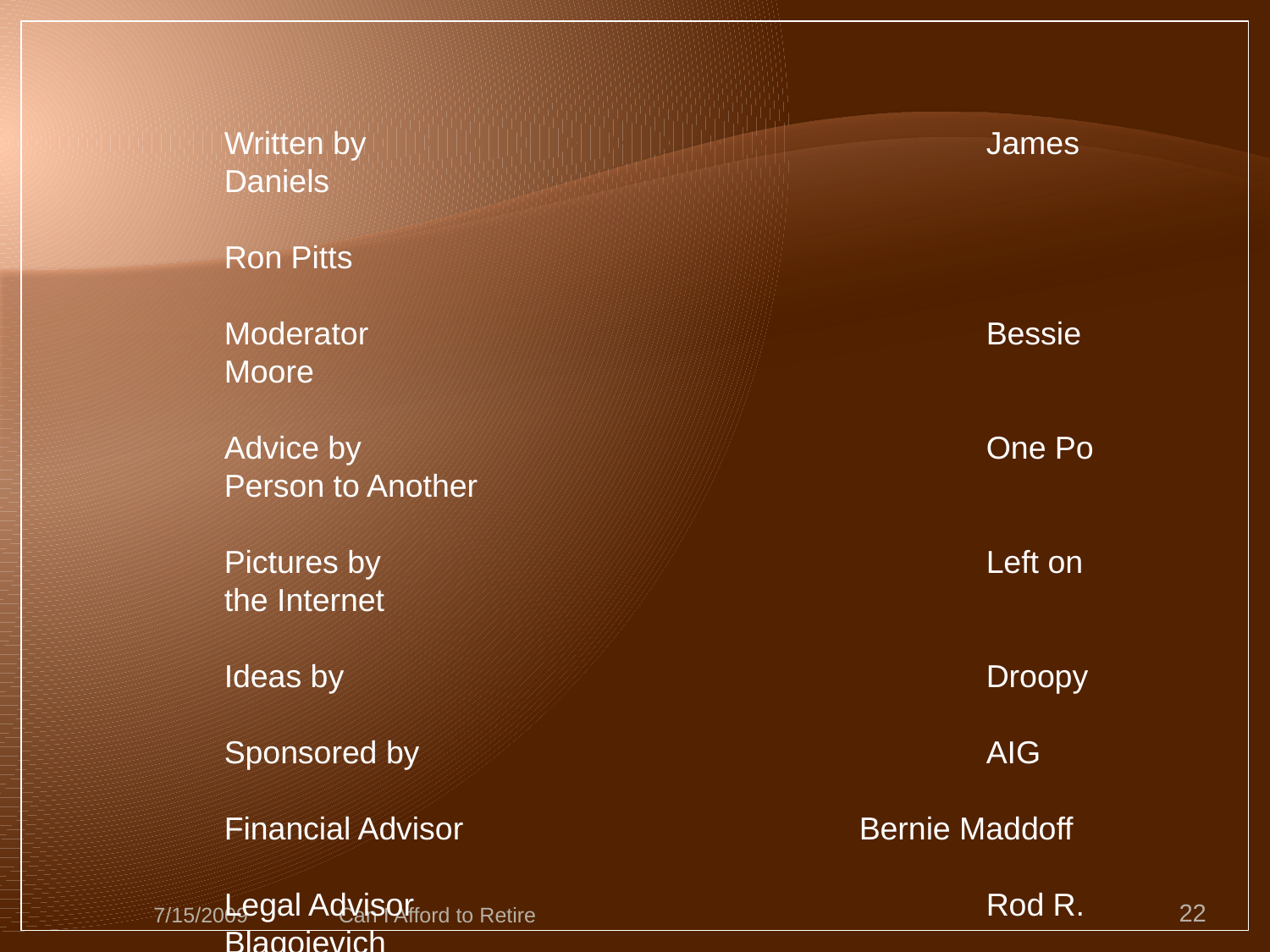

Written by					James Daniels
							Ron Pitts

Moderator					Bessie Moore

Advice by					One Po Person to Another

Pictures by					Left on the Internet

Ideas by						Droopy

Sponsored by					AIG

Financial Advisor				Bernie Maddoff

Legal Advisor					Rod R. Blagojevich

Scenery						Last Horse U Rode In On

7/15/2009
Can I Afford to Retire
22